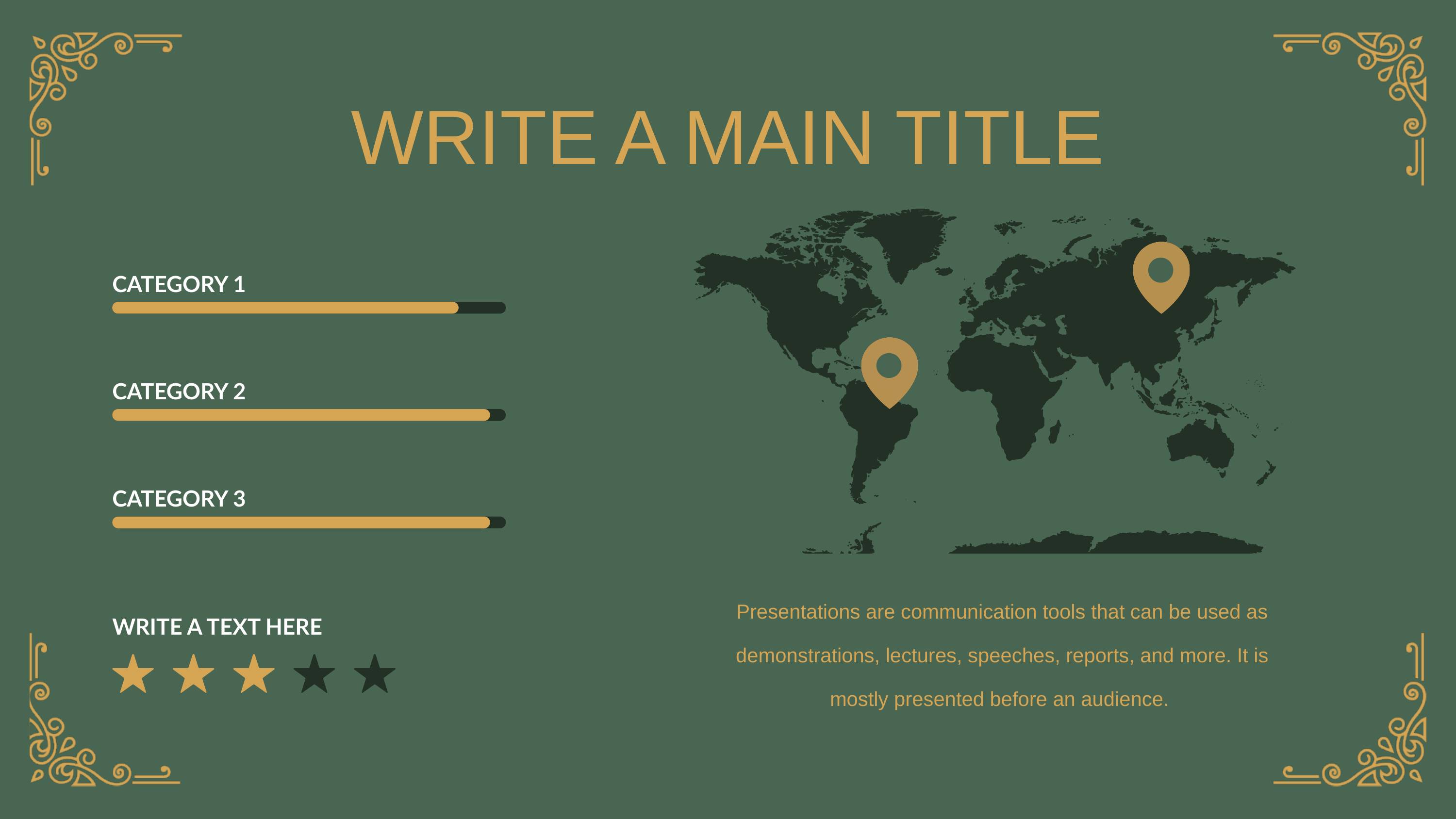

WRITE A MAIN TITLE

CATEGORY 1

CATEGORY 2

CATEGORY 3

Presentations are communication tools that can be used as demonstrations, lectures, speeches, reports, and more. It is mostly presented before an audience.
WRITE A TEXT HERE